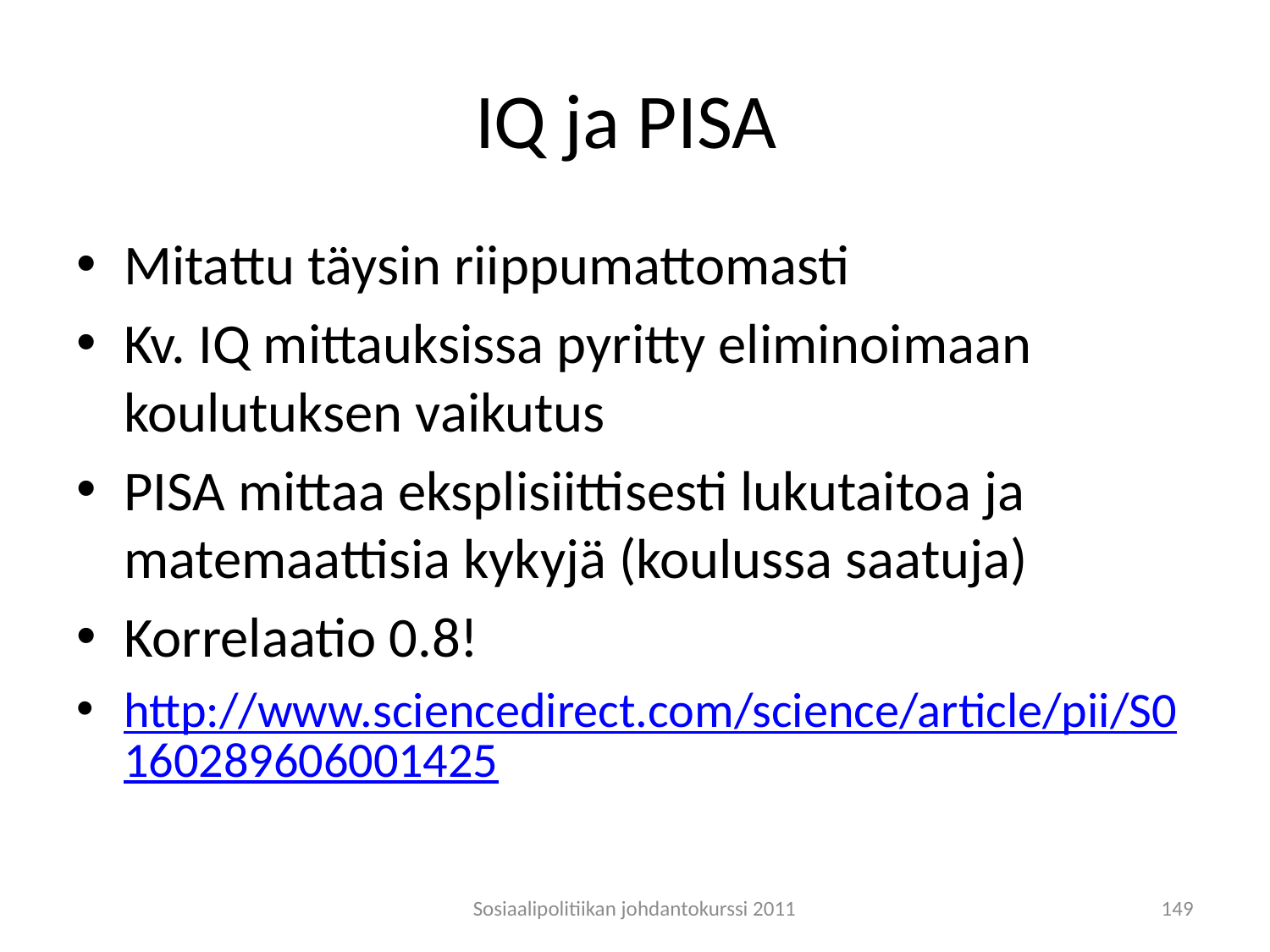

# IQ ja PISA
Mitattu täysin riippumattomasti
Kv. IQ mittauksissa pyritty eliminoimaan koulutuksen vaikutus
PISA mittaa eksplisiittisesti lukutaitoa ja matemaattisia kykyjä (koulussa saatuja)
Korrelaatio 0.8!
http://www.sciencedirect.com/science/article/pii/S0160289606001425
Sosiaalipolitiikan johdantokurssi 2011
149